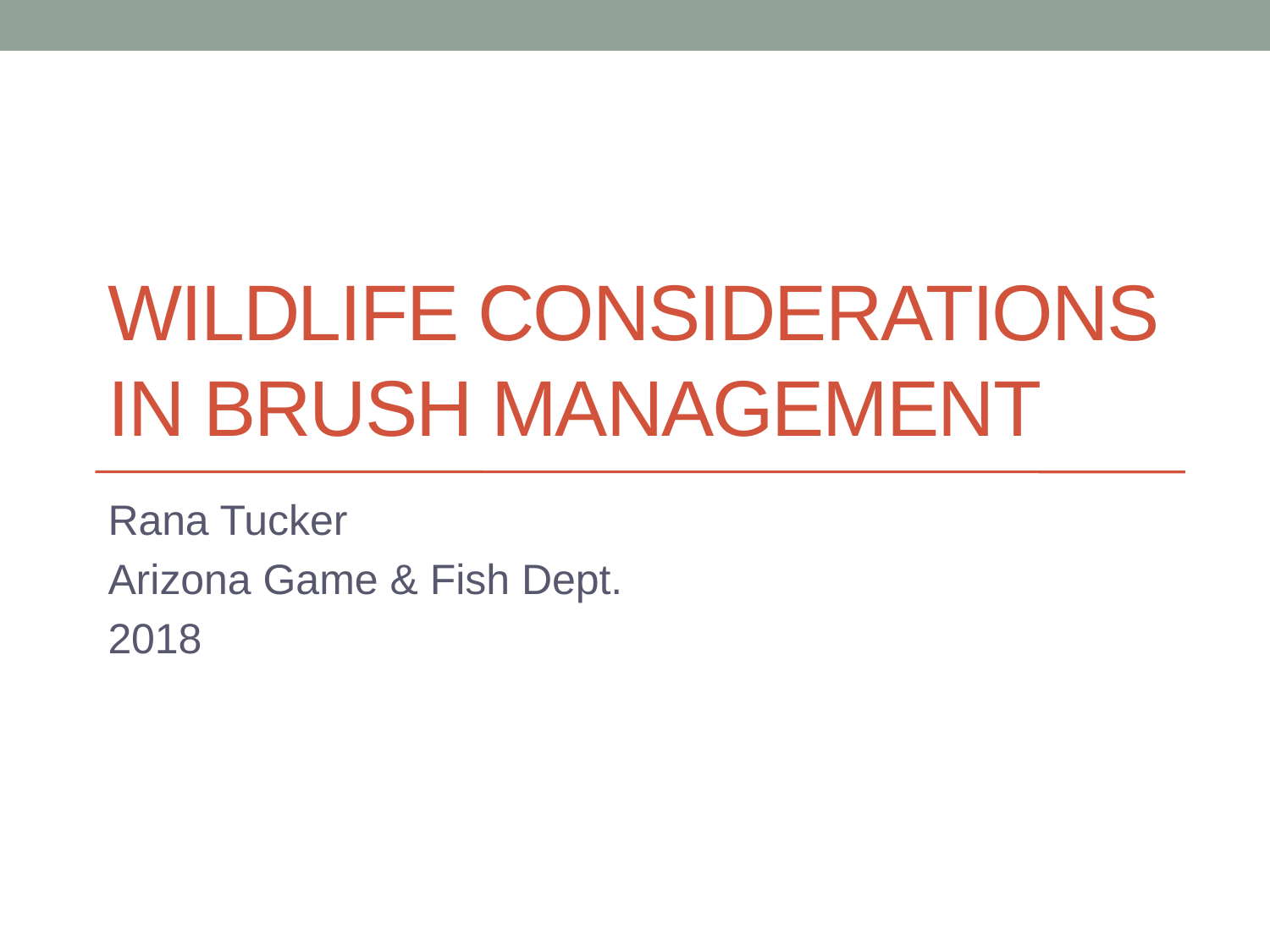

# Wildlife Considerations in Brush Management
Rana Tucker
Arizona Game & Fish Dept.
2018